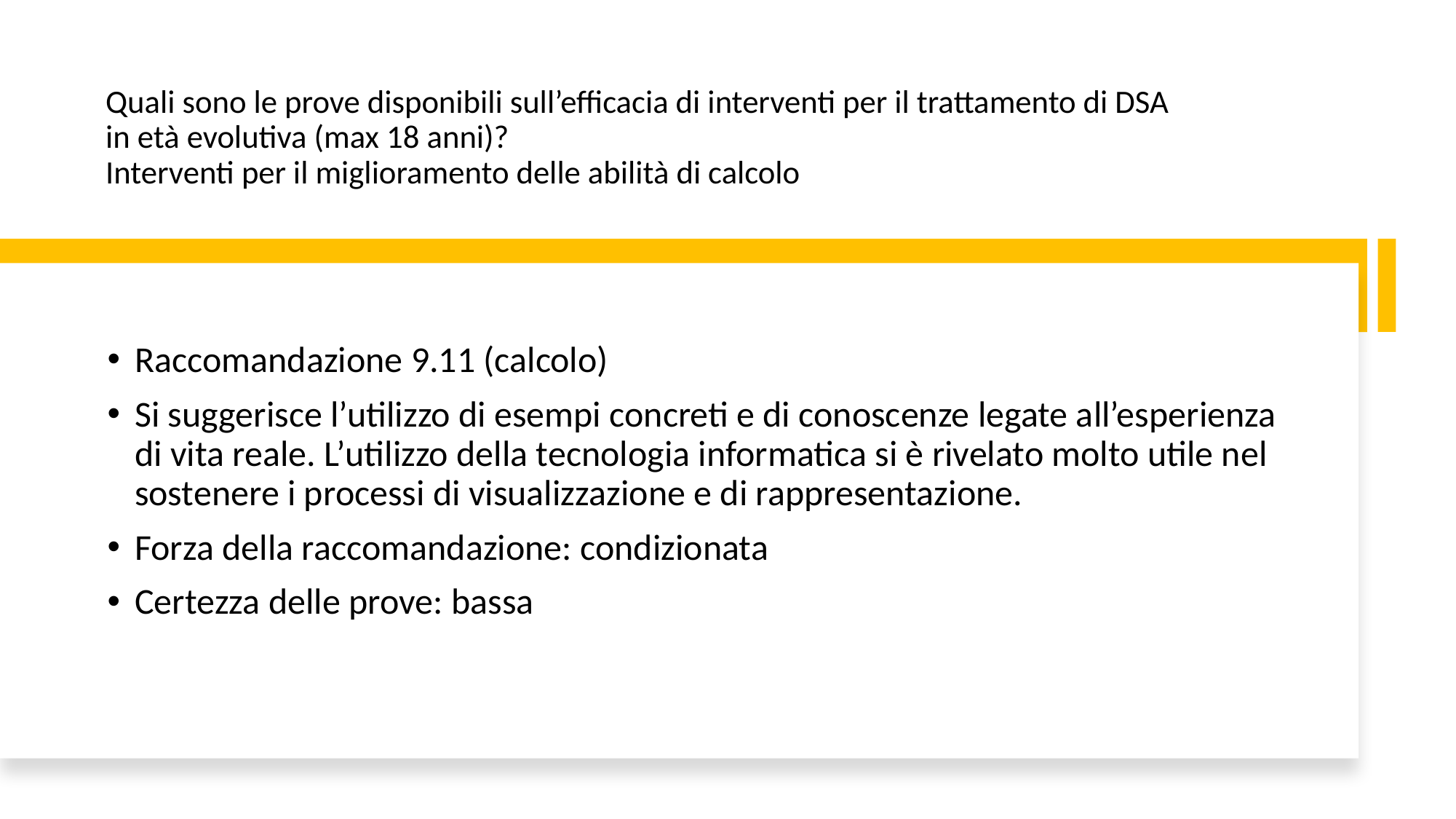

# Quali sono le prove disponibili sull’efficacia di interventi per il trattamento di DSA in età evolutiva (max 18 anni)? Interventi per il miglioramento delle abilità di calcolo

Raccomandazione 9.11 (calcolo)
Si suggerisce l’utilizzo di esempi concreti e di conoscenze legate all’esperienza di vita reale. L’utilizzo della tecnologia informatica si è rivelato molto utile nel sostenere i processi di visualizzazione e di rappresentazione.
Forza della raccomandazione: condizionata
Certezza delle prove: bassa